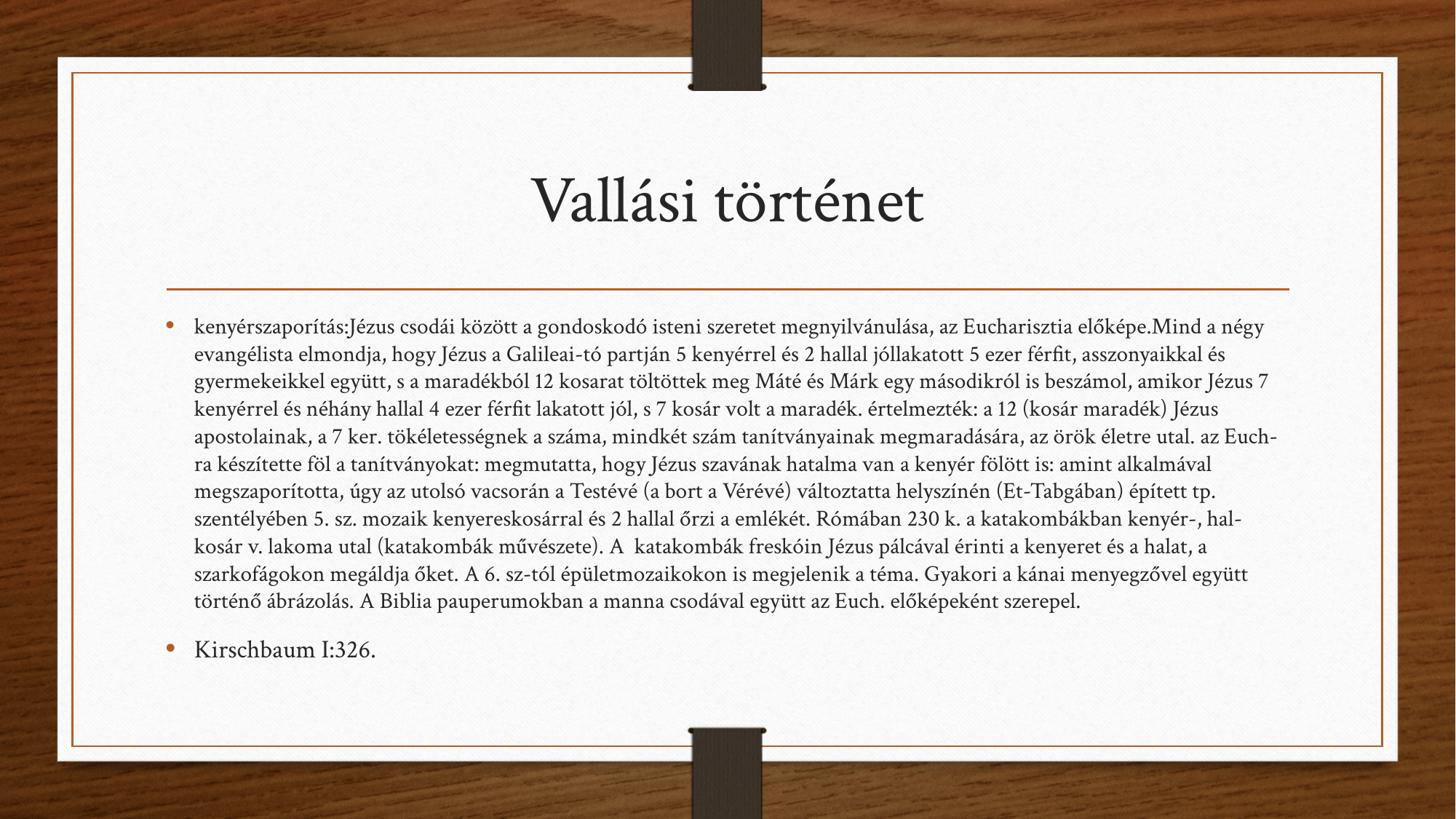

# Vallási történet
kenyérszaporítás:Jézus csodái között a gondoskodó isteni szeretet megnyilvánulása, az Eucharisztia előképe.Mind a négy evangélista elmondja, hogy Jézus a Galileai-tó partján 5 kenyérrel és 2 hallal jóllakatott 5 ezer férfit, asszonyaikkal és gyermekeikkel együtt, s a maradékból 12 kosarat töltöttek meg Máté és Márk egy másodikról is beszámol, amikor Jézus 7 kenyérrel és néhány hallal 4 ezer férfit lakatott jól, s 7 kosár volt a maradék. értelmezték: a 12 (kosár maradék) Jézus apostolainak, a 7 ker. tökéletességnek a száma, mindkét szám tanítványainak megmaradására, az örök életre utal. az Euch-ra készítette föl a tanítványokat: megmutatta, hogy Jézus szavának hatalma van a kenyér fölött is: amint alkalmával megszaporította, úgy az utolsó vacsorán a Testévé (a bort a Vérévé) változtatta helyszínén (Et-Tabgában) épített tp. szentélyében 5. sz. mozaik kenyereskosárral és 2 hallal őrzi a emlékét. Rómában 230 k. a katakombákban kenyér-, hal-kosár v. lakoma utal (katakombák művészete). A  katakombák freskóin Jézus pálcával érinti a kenyeret és a halat, a szarkofágokon megáldja őket. A 6. sz-tól épületmozaikokon is megjelenik a téma. Gyakori a kánai menyegzővel együtt történő ábrázolás. A Biblia pauperumokban a manna csodával együtt az Euch. előképeként szerepel.

Kirschbaum I:326.